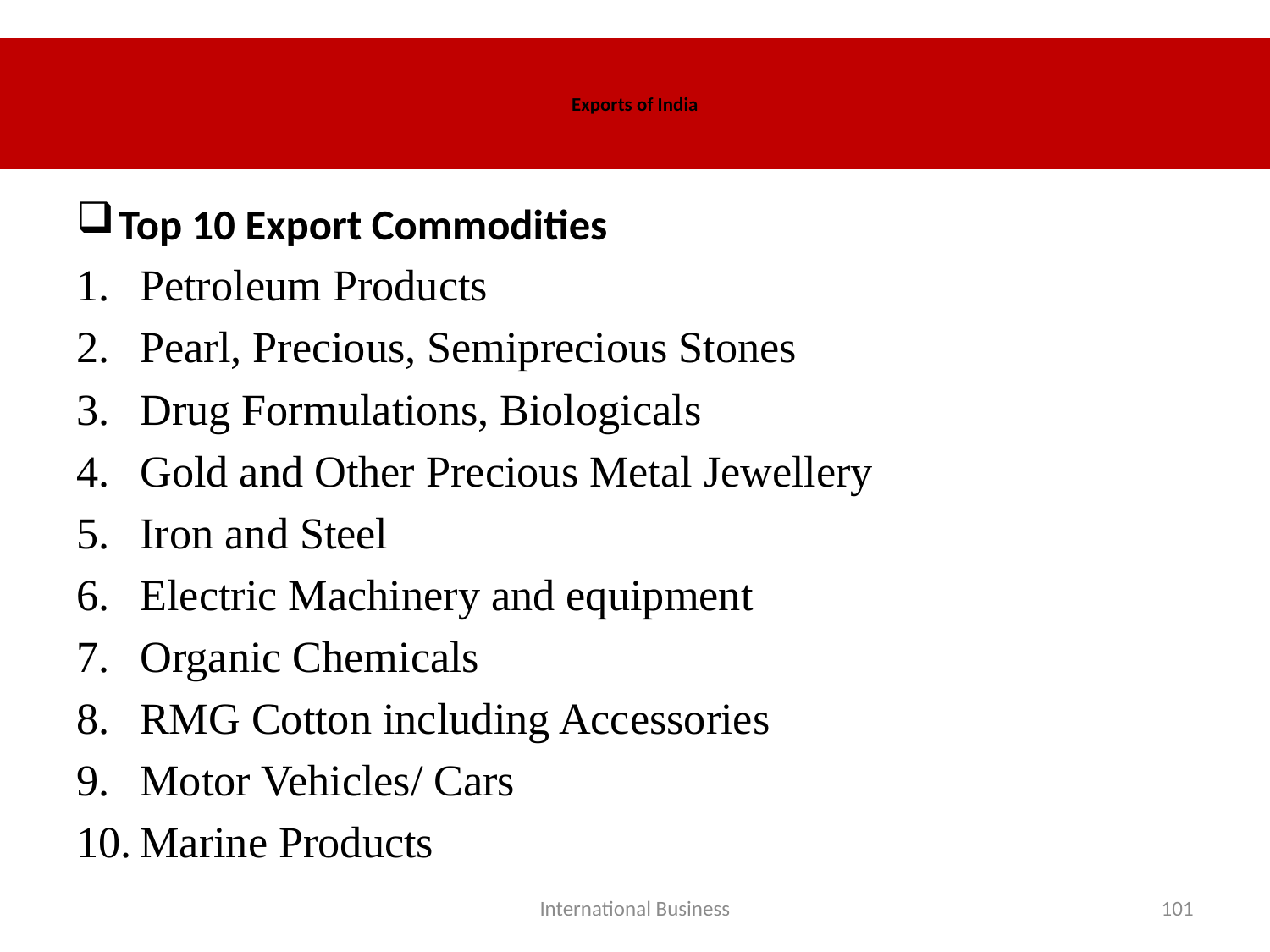

# Exports of India
Top 10 Export Commodities
Petroleum Products
Pearl, Precious, Semiprecious Stones
Drug Formulations, Biologicals
Gold and Other Precious Metal Jewellery
Iron and Steel
Electric Machinery and equipment
Organic Chemicals
RMG Cotton including Accessories
Motor Vehicles/ Cars
Marine Products

International Business
101